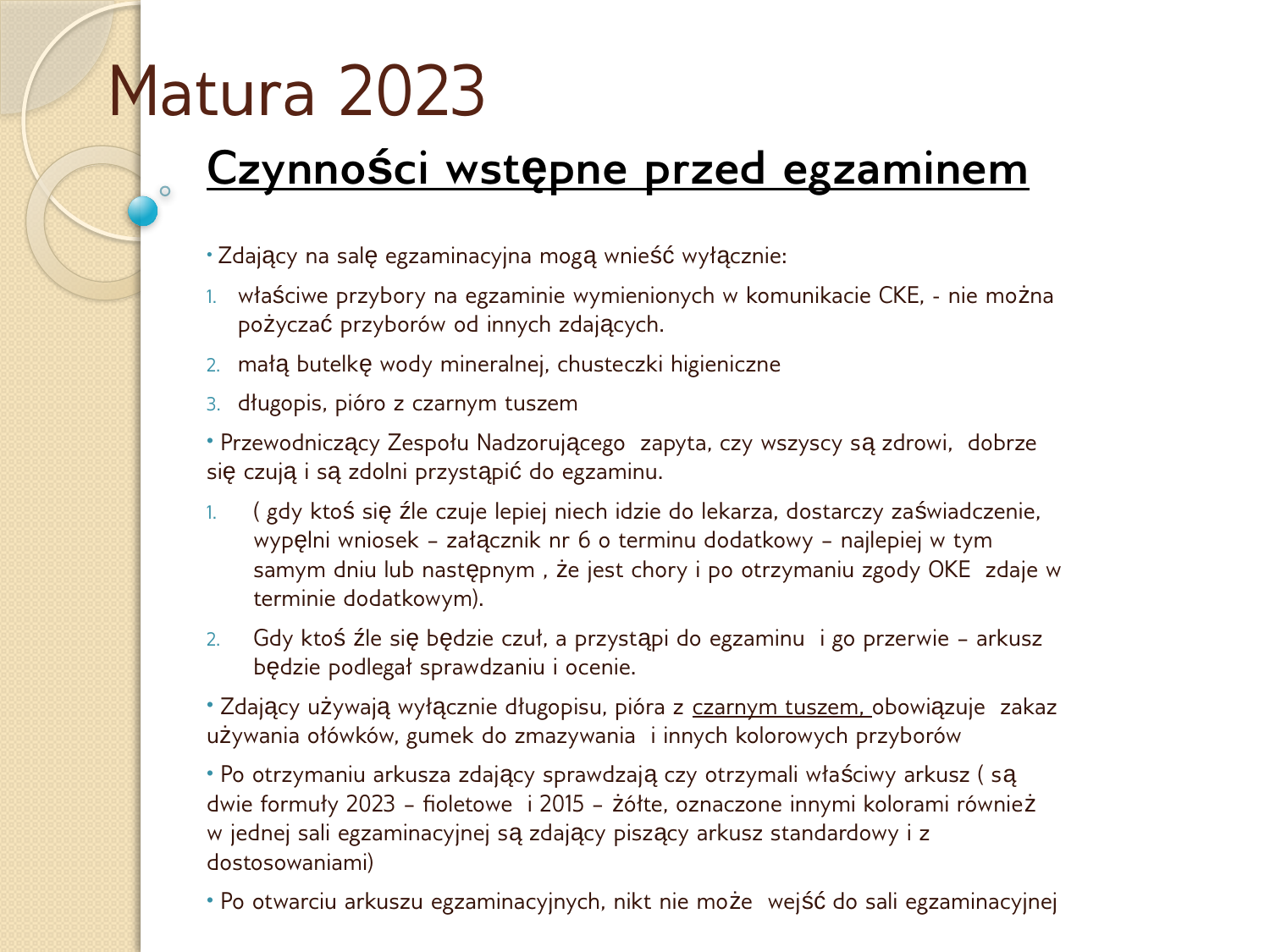

# Matura 2023
Czynności wstępne przed egzaminem

 Zdający na salę egzaminacyjna mogą wnieść wyłącznie:
właściwe przybory na egzaminie wymienionych w komunikacie CKE, - nie można pożyczać przyborów od innych zdających.
małą butelkę wody mineralnej, chusteczki higieniczne
długopis, pióro z czarnym tuszem
 Przewodniczący Zespołu Nadzorującego  zapyta, czy wszyscy są zdrowi,  dobrze się czują i są zdolni przystąpić do egzaminu.
( gdy ktoś się źle czuje lepiej niech idzie do lekarza, dostarczy zaświadczenie, wypęlni wniosek – załącznik nr 6 o terminu dodatkowy – najlepiej w tym samym dniu lub następnym , że jest chory i po otrzymaniu zgody OKE  zdaje w terminie dodatkowym).
Gdy ktoś źle się będzie czuł, a przystąpi do egzaminu  i go przerwie – arkusz będzie podlegał sprawdzaniu i ocenie.
 Zdający używają wyłącznie długopisu, pióra z czarnym tuszem, obowiązuje  zakaz używania ołówków, gumek do zmazywania  i innych kolorowych przyborów
 Po otrzymaniu arkusza zdający sprawdzają czy otrzymali właściwy arkusz ( są dwie formuły 2023 – fioletowe  i 2015 – żółte, oznaczone innymi kolorami również  w jednej sali egzaminacyjnej są zdający piszący arkusz standardowy i z dostosowaniami)
 Po otwarciu arkuszu egzaminacyjnych, nikt nie może  wejść do sali egzaminacyjnej